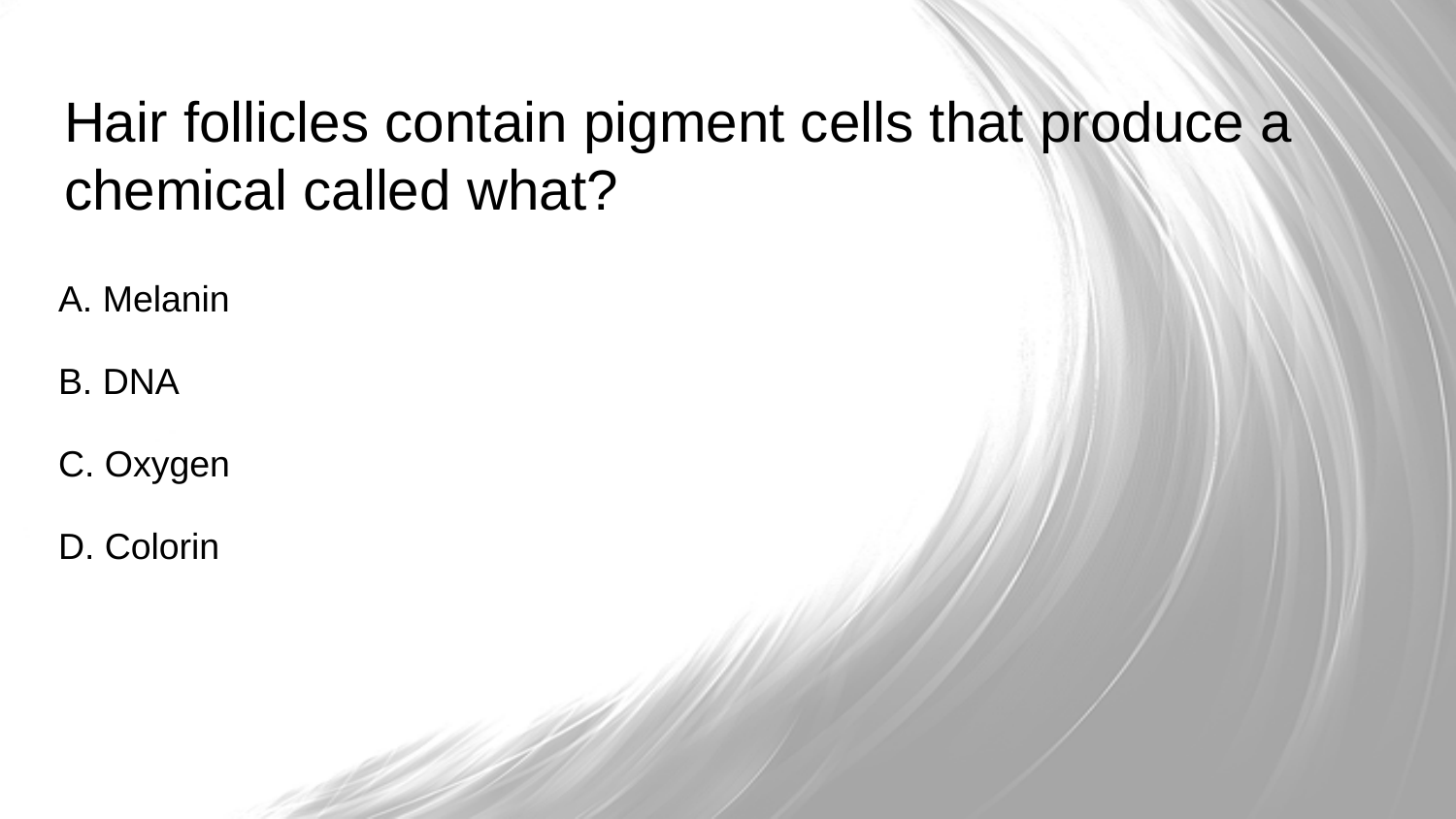

# Hair follicles contain pigment cells that produce a chemical called what?
A. Melanin
B. DNA
C. Oxygen
D. Colorin